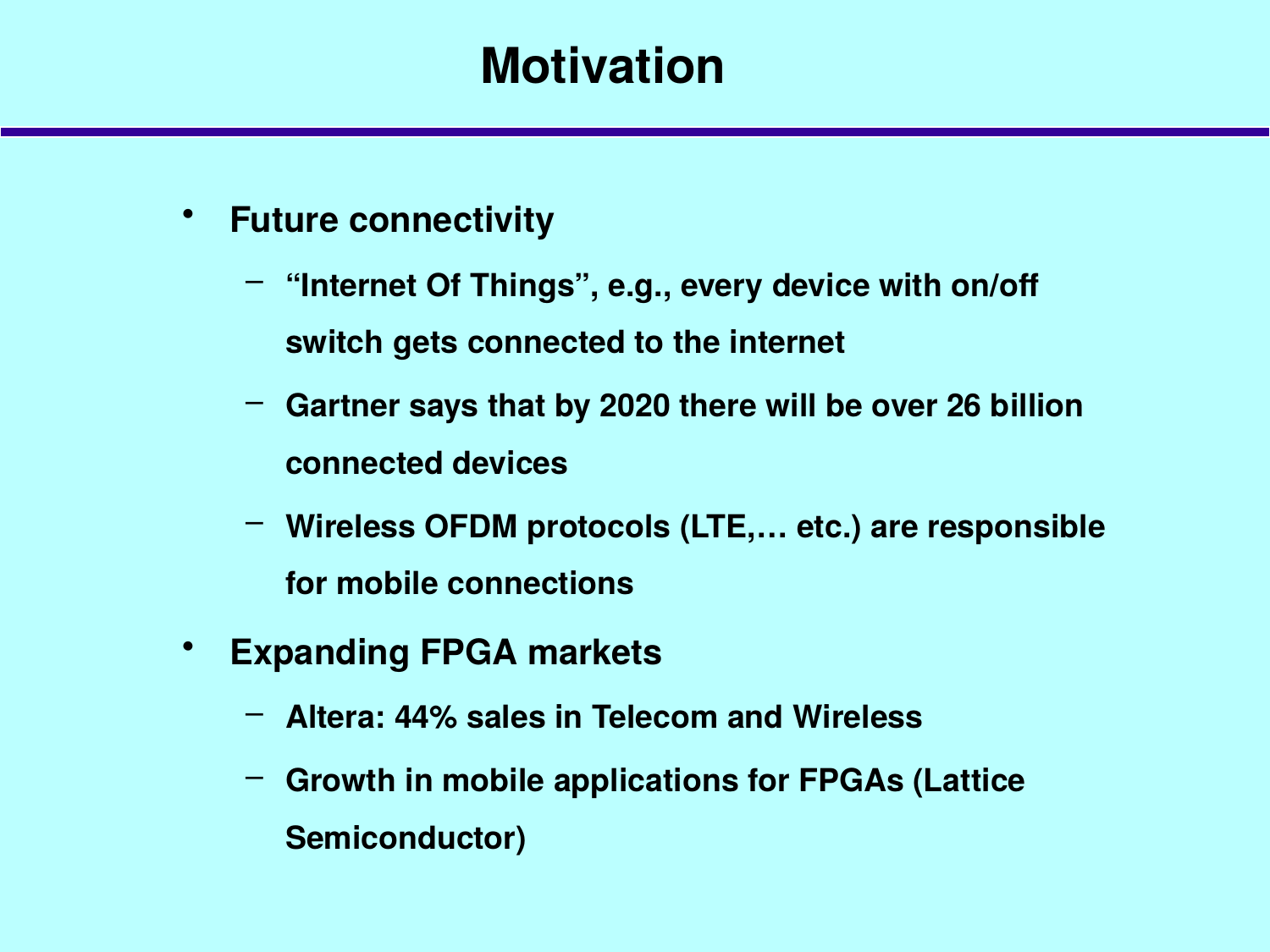

# Motivation
Future connectivity
“Internet Of Things”, e.g., every device with on/off switch gets connected to the internet
Gartner says that by 2020 there will be over 26 billion connected devices
Wireless OFDM protocols (LTE,… etc.) are responsible for mobile connections
Expanding FPGA markets
Altera: 44% sales in Telecom and Wireless
Growth in mobile applications for FPGAs (Lattice Semiconductor)